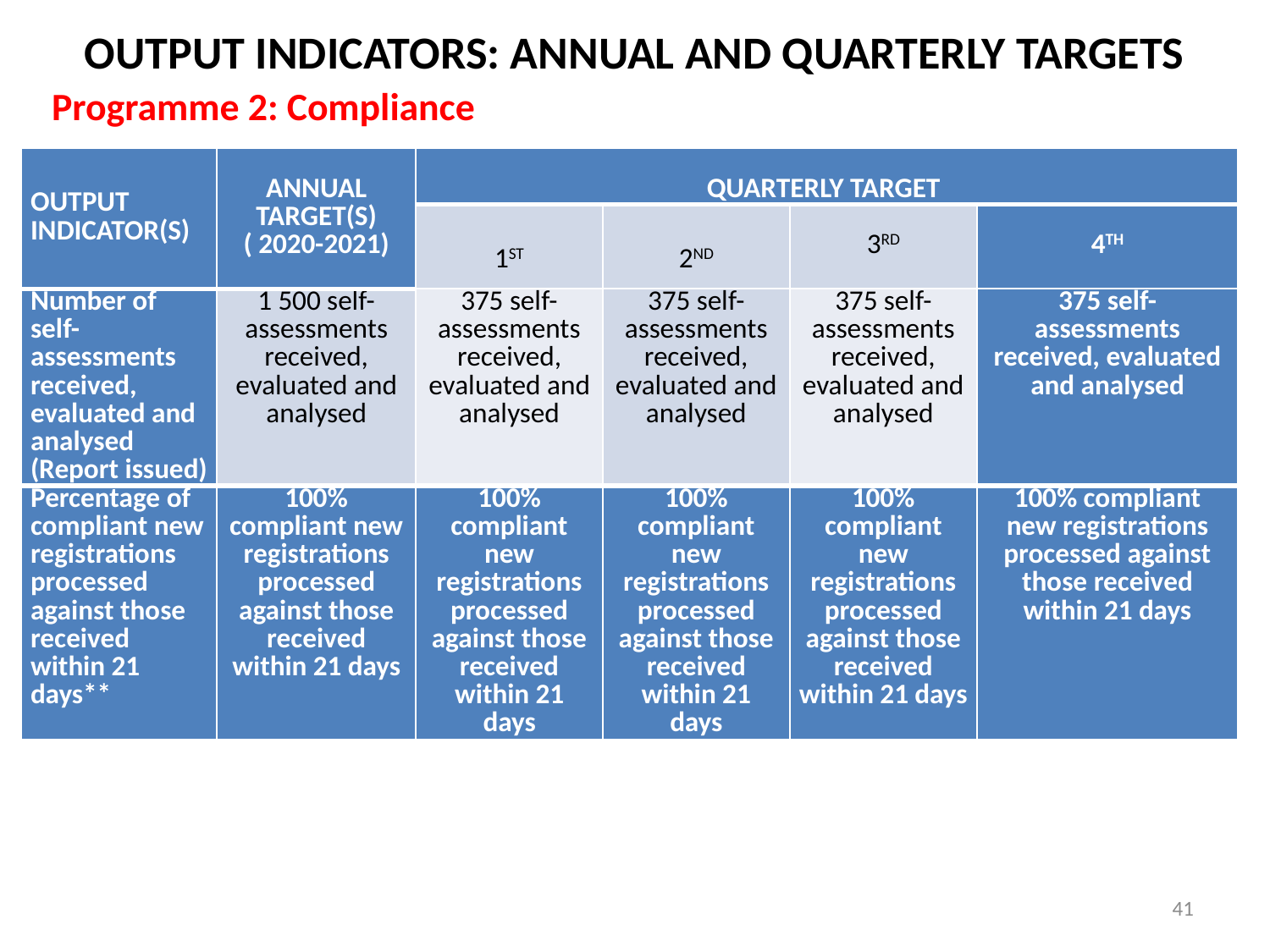

OUTPUT INDICATORS: ANNUAL AND QUARTERLY TARGETS
Programme 2: Compliance
| OUTPUT INDICATOR(S) | ANNUAL TARGET(S) ( 2020-2021) | QUARTERLY TARGET |  |  |  |
| --- | --- | --- | --- | --- | --- |
|  |  | 1ST | 2ND | 3RD | 4TH |
| Number of self- assessments received, evaluated and analysed (Report issued) | 1 500 self- assessments received, evaluated and analysed | 375 self- assessments received, evaluated and analysed | 375 self- assessments received, evaluated and analysed | 375 self- assessments received, evaluated and analysed | 375 self- assessments received, evaluated and analysed |
| Percentage of compliant new registrations processed against those received within 21 days\*\* | 100% compliant new registrations processed against those received within 21 days | 100% compliant new registrations processed against those received within 21 days | 100% compliant new registrations processed against those received within 21 days | 100% compliant new registrations processed against those received within 21 days | 100% compliant new registrations processed against those received within 21 days |
41